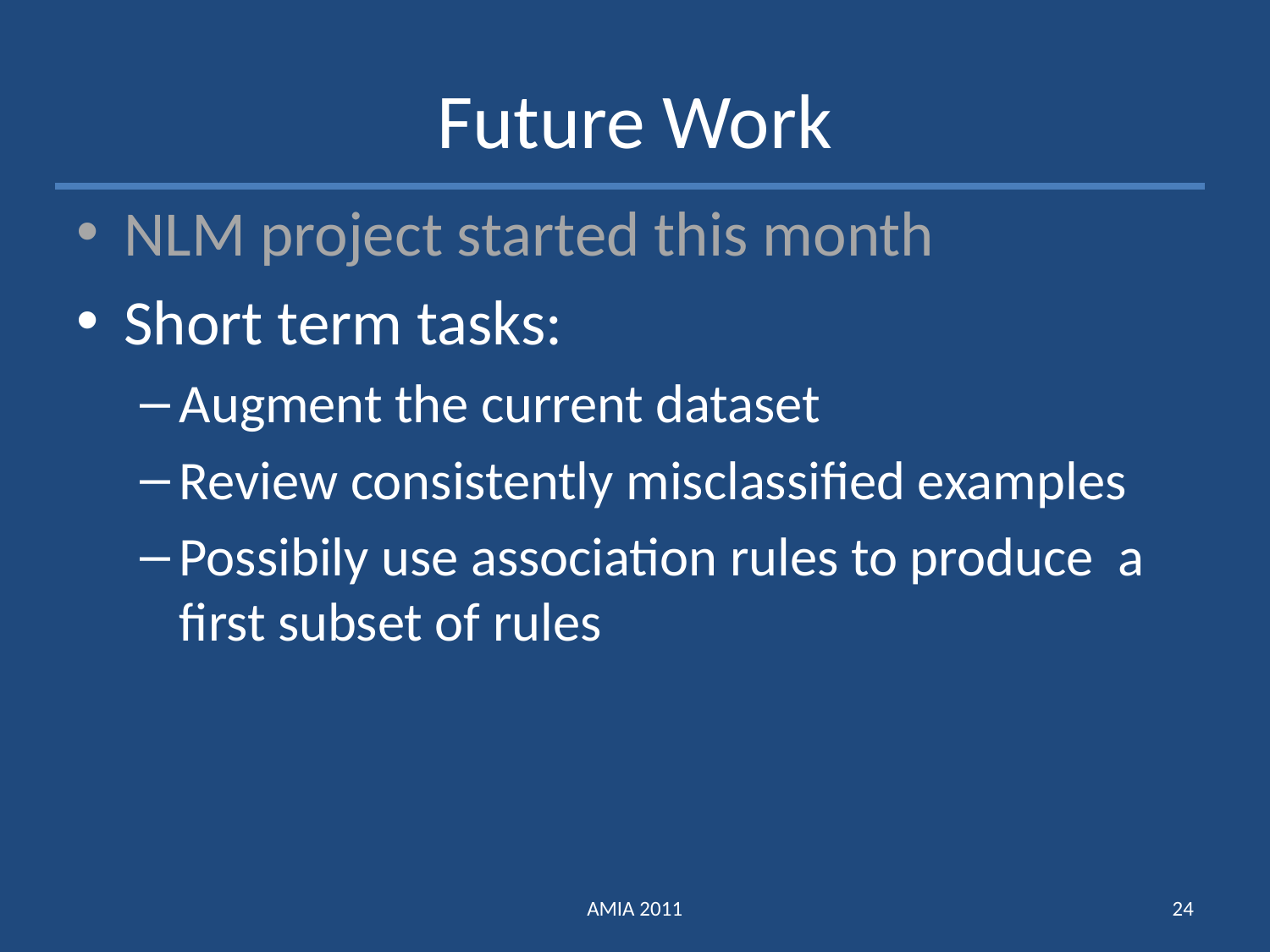

# Future Work
NLM project started this month
Short term tasks:
Augment the current dataset
Review consistently misclassified examples
Possibily use association rules to produce  a first subset of rules

AMIA 2011
24